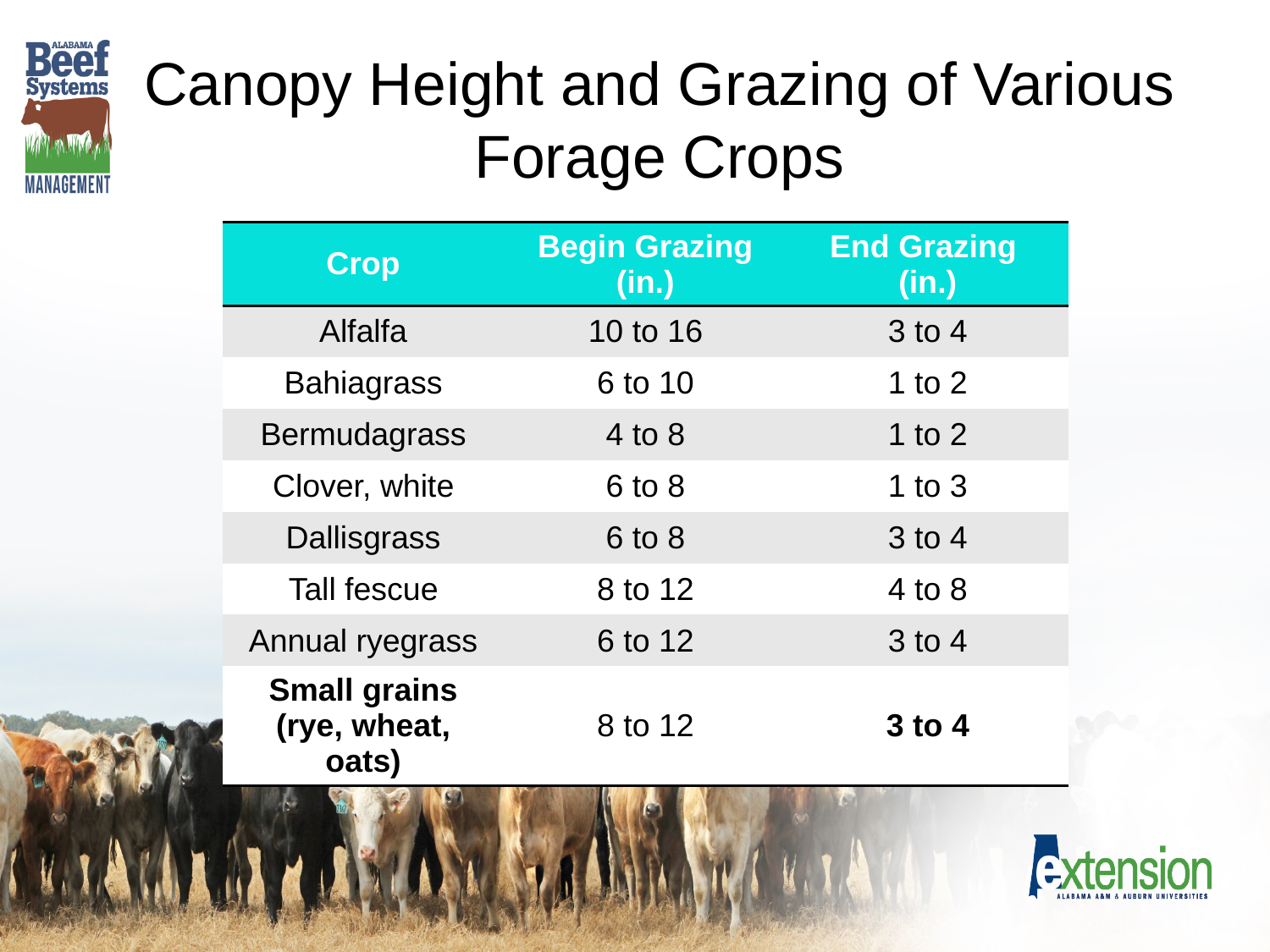

# Canopy Height and Grazing of Various Forage Crops
| Crop | Begin Grazing (in.) | End Grazing (in.) |
| --- | --- | --- |
| Alfalfa | 10 to 16 | 3 to 4 |
| Bahiagrass | 6 to 10 | 1 to 2 |
| Bermudagrass | 4 to 8 | 1 to 2 |
| Clover, white | 6 to 8 | 1 to 3 |
| Dallisgrass | 6 to 8 | 3 to 4 |
| Tall fescue | 8 to 12 | 4 to 8 |
| Annual ryegrass | 6 to 12 | 3 to 4 |
| Small grains (rye, wheat, oats) | 8 to 12 | 3 to 4 |